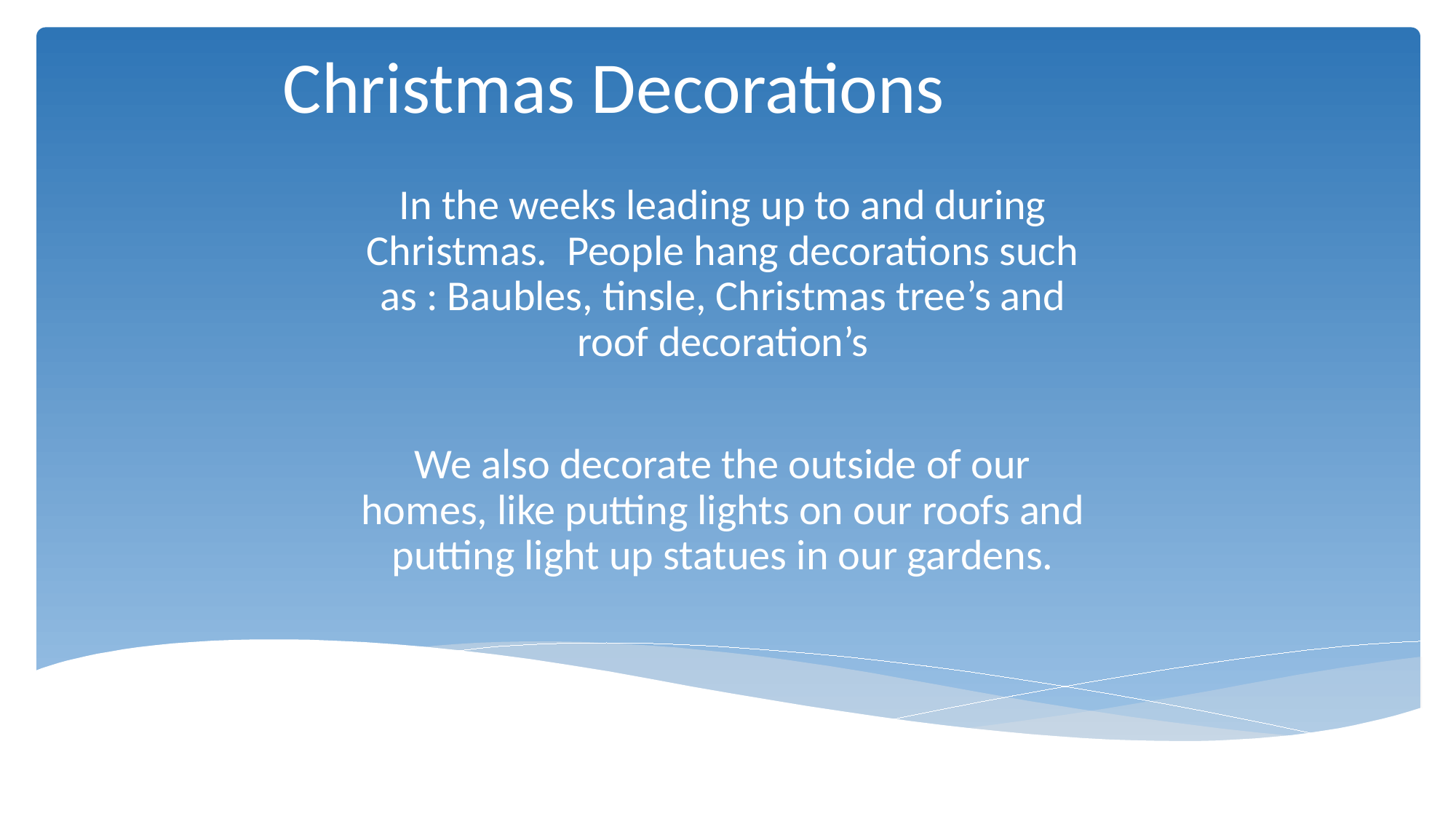

# Christmas Decorations
In the weeks leading up to and during Christmas.  People hang decorations such as : Baubles, tinsle, Christmas tree’s and roof decoration’s

We also decorate the outside of our homes, like putting lights on our roofs and putting light up statues in our gardens.